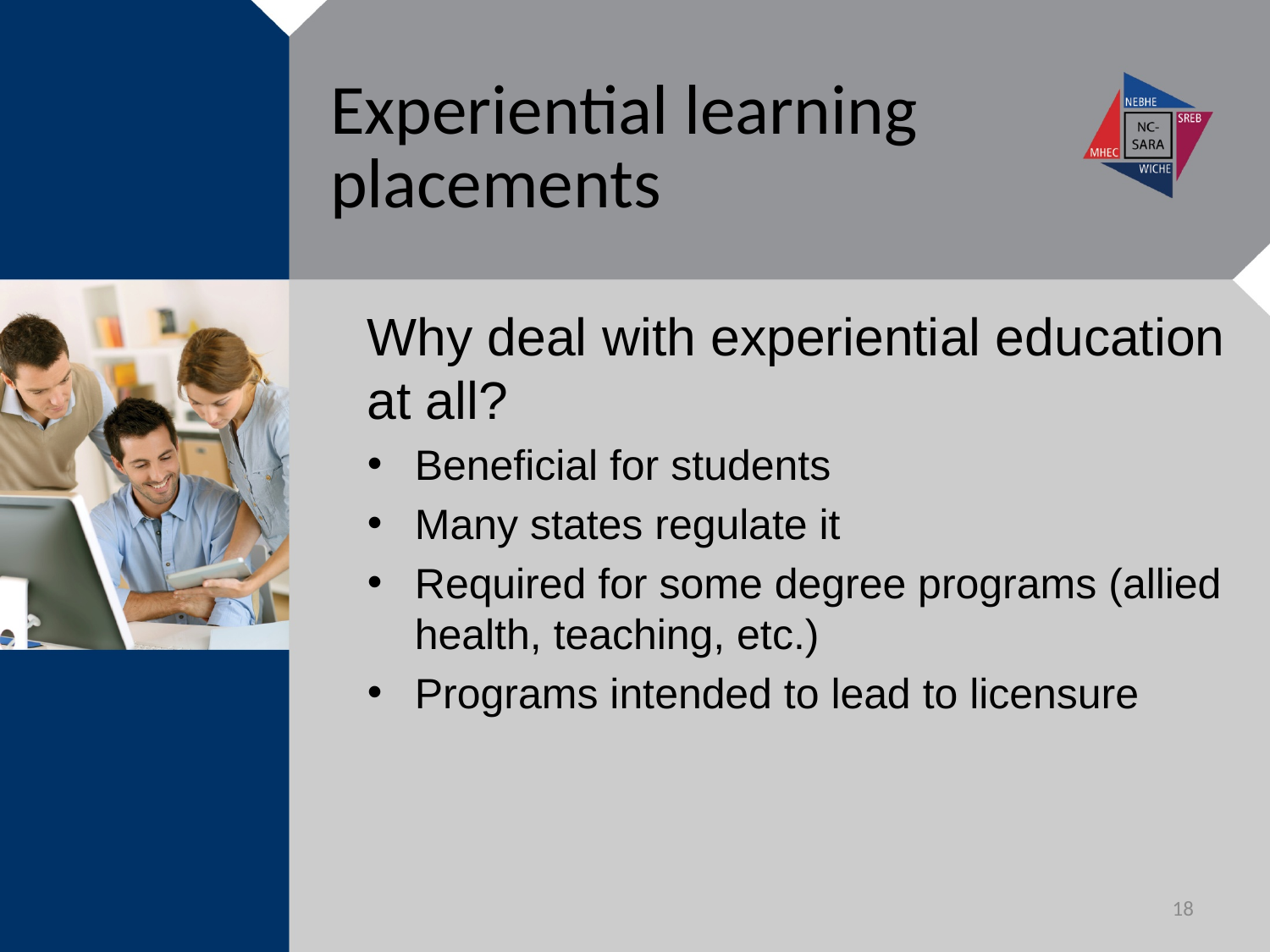

# Experiential learning placements
Why deal with experiential education at all?
Beneficial for students
Many states regulate it
Required for some degree programs (allied health, teaching, etc.)
Programs intended to lead to licensure

18